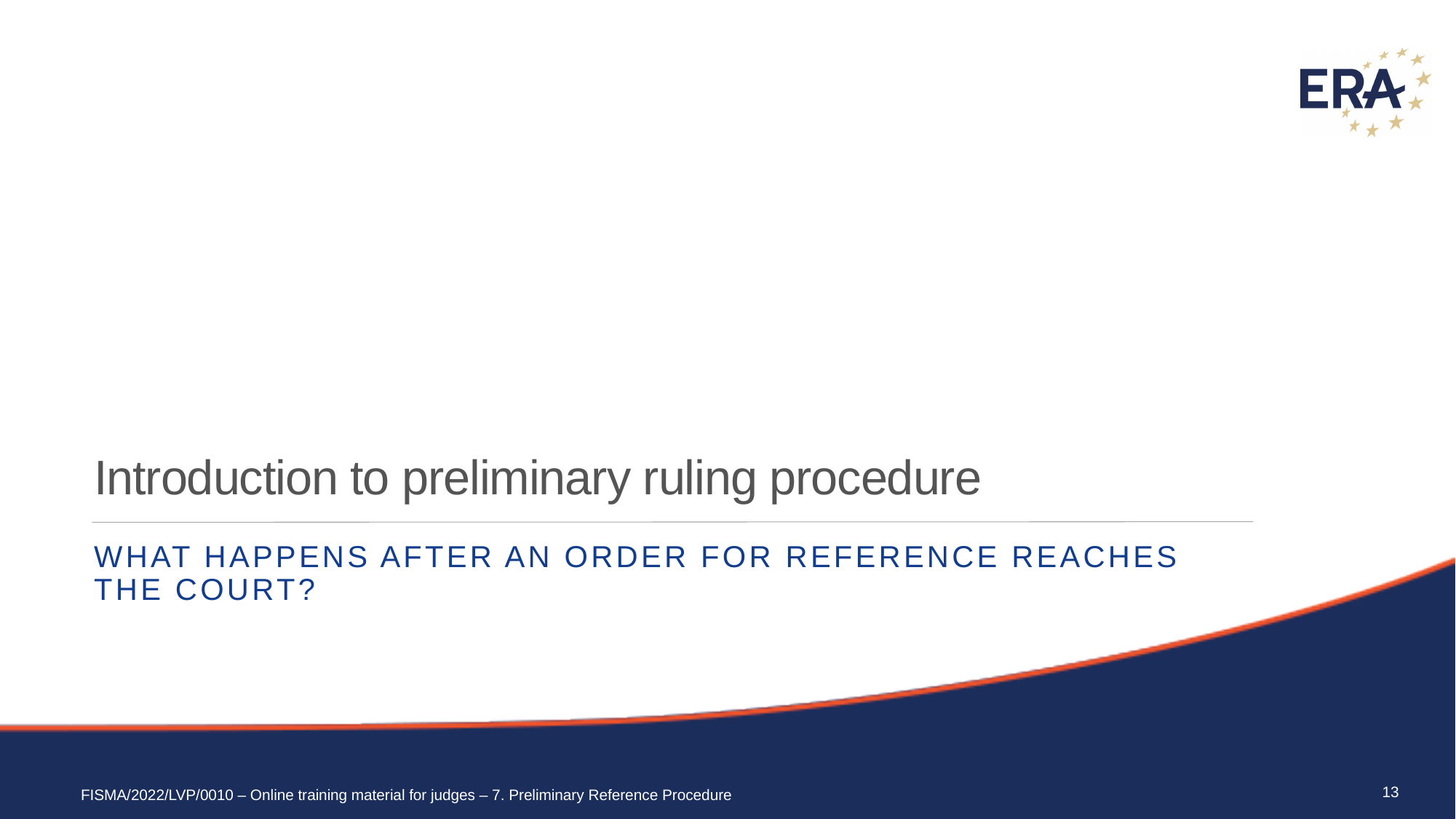

# Introduction to preliminary ruling procedure
What happens after an order for reference reaches the Court?
13
FISMA/2022/LVP/0010 – Online training material for judges – 7. Preliminary Reference Procedure